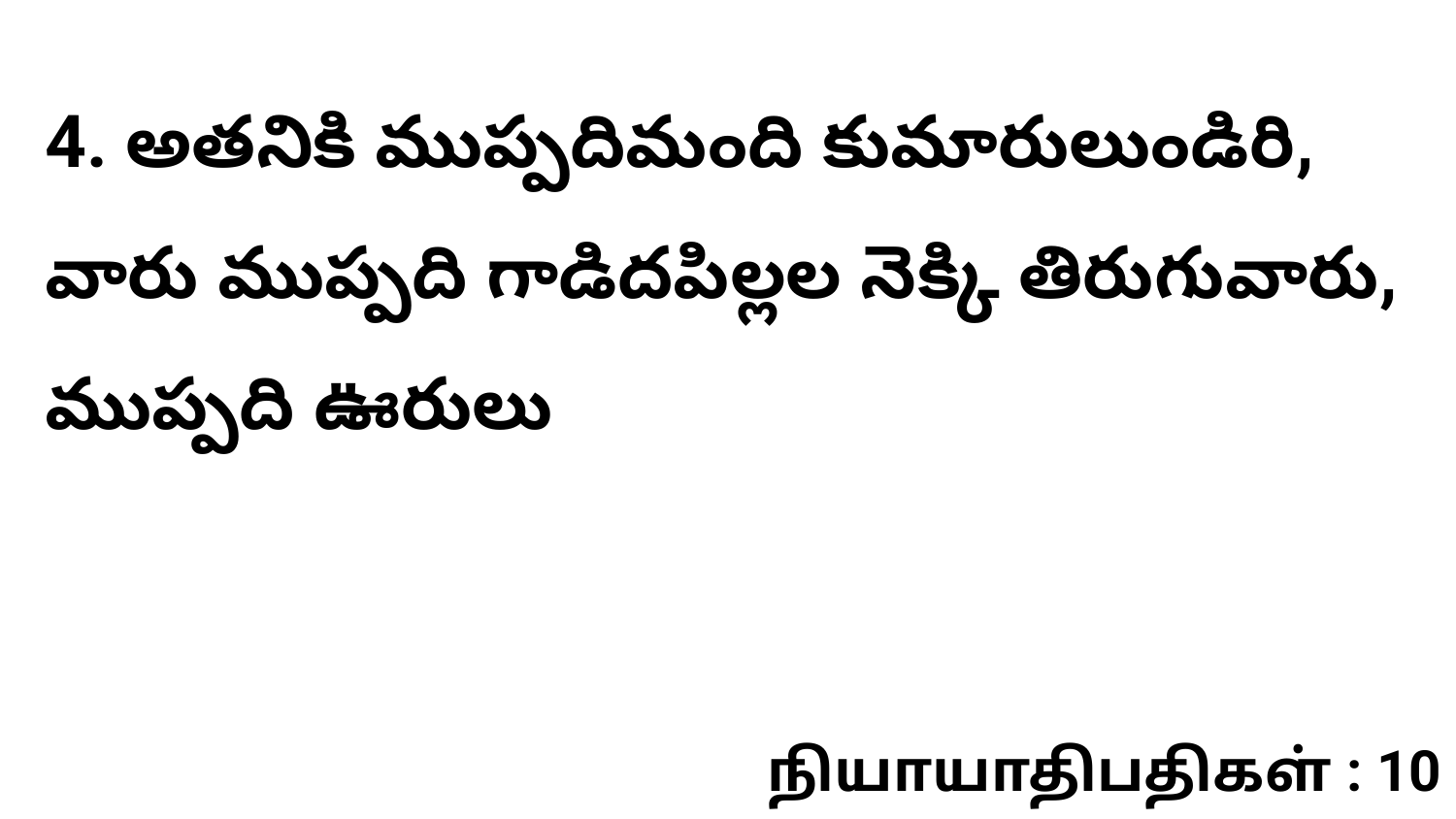

4. అతనికి ముప్పదిమంది కుమారులుండిరి, వారు ముప్పది గాడిదపిల్లల నెక్కి తిరుగువారు, ముప్పది ఊరులు
நியாயாதிபதிகள் : 10